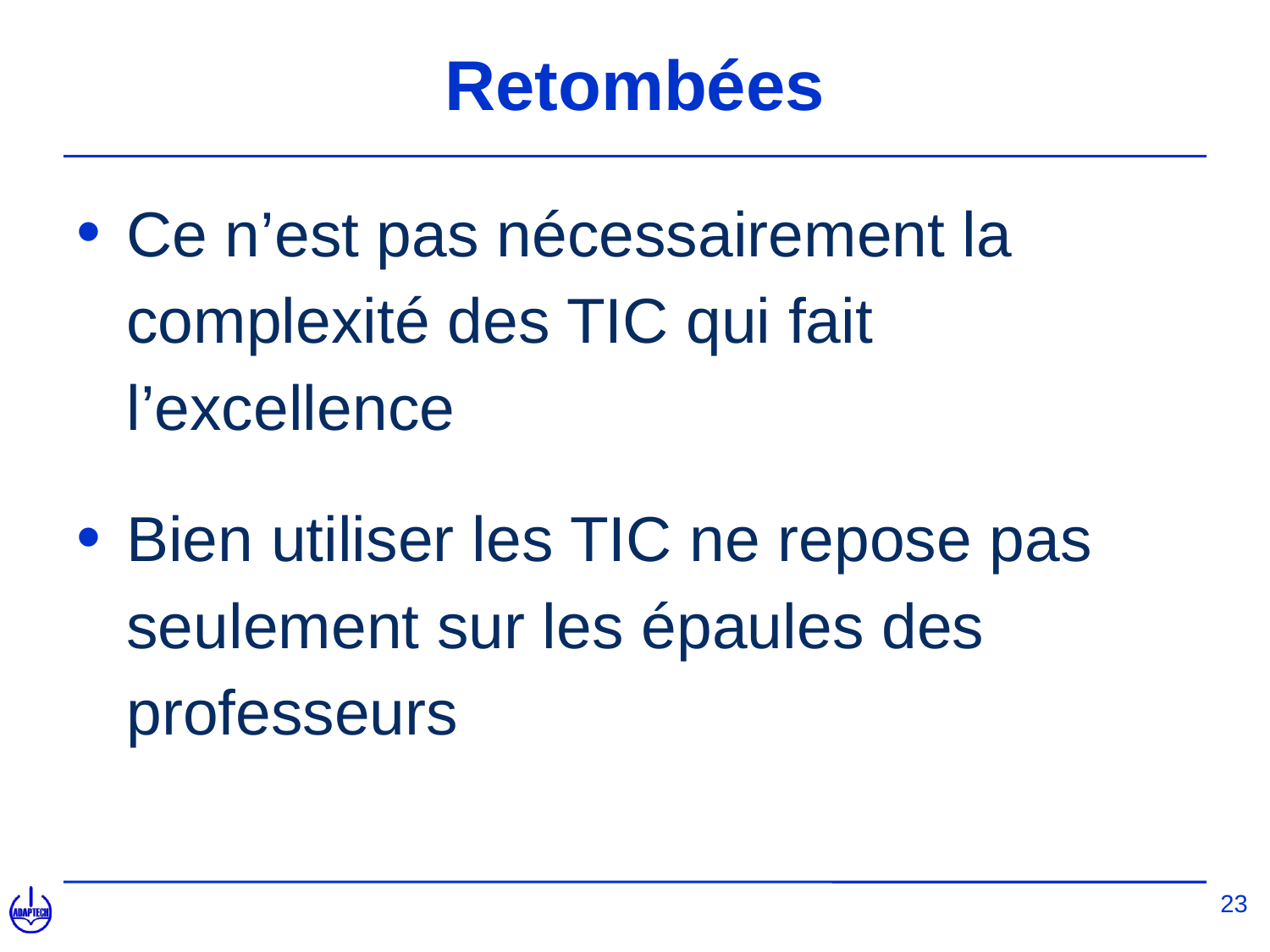

# Retombées
Ce n’est pas nécessairement la complexité des TIC qui fait l’excellence

Bien utiliser les TIC ne repose pas seulement sur les épaules des professeurs

23